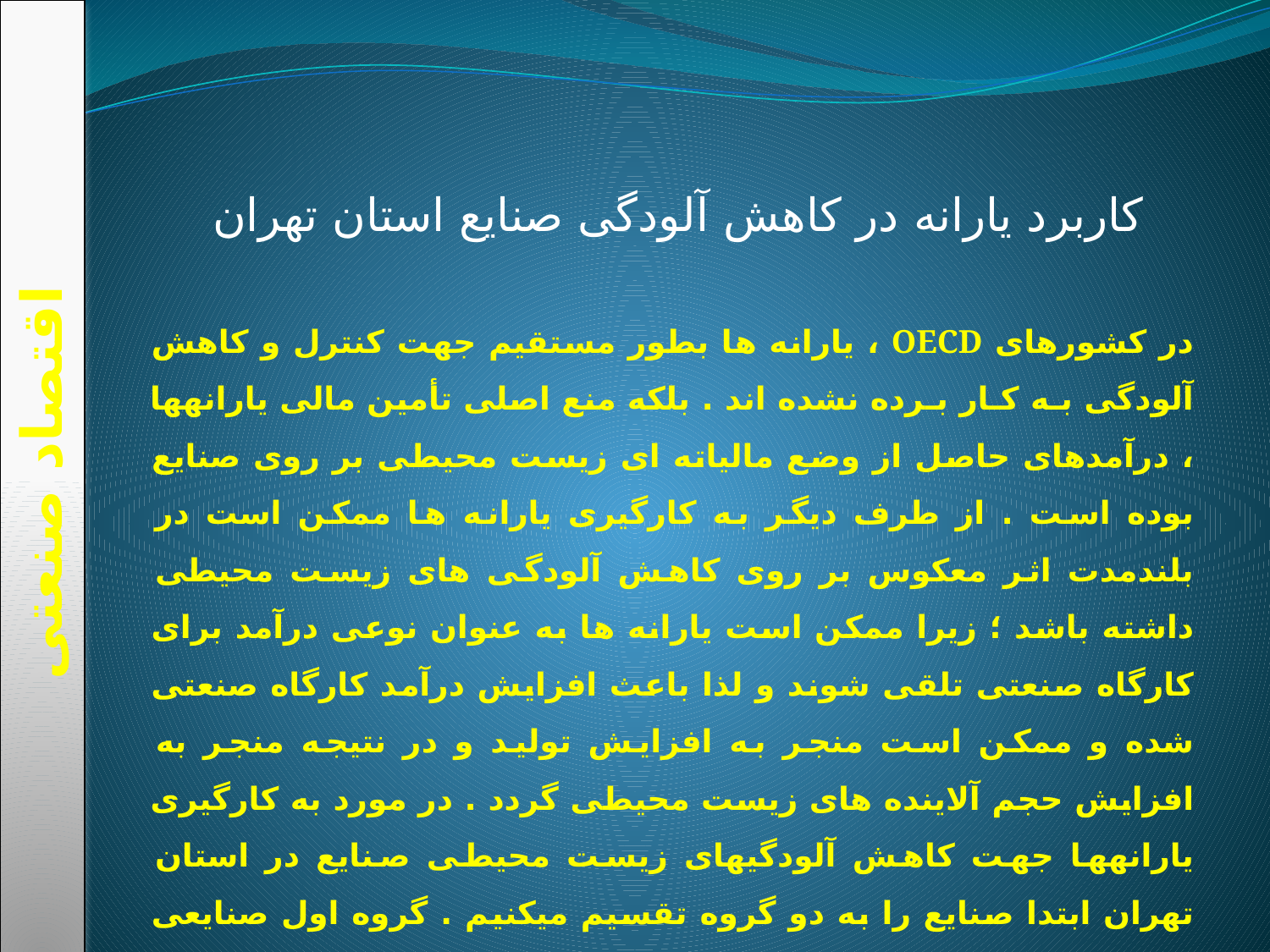

کاربرد یارانه در کاهش آلودگی صنایع استان تهران
در کشورهای OECD ، یارانه ها بطور مستقیم جهت کنترل و کاهش آلودگی بـه کـار بـرده نشده اند . بلکه منع اصلی تأمین مالی یارانهها ، درآمدهای حاصل از وضع مالیاته ای زیست محیطی بر روی صنایع بوده است . از طرف دیگر به کارگیری یارانه ها ممکن است در بلندمدت اثر معکوس بر روی کاهش آلودگی های زیست محیطی داشته باشد ؛ زیرا ممکن است یارانه ها به عنوان نوعی درآمد برای کارگاه صنعتی تلقی شوند و لذا باعث افزایش درآمد کارگاه صنعتی شده و ممکن است منجر به افزایش تولید و در نتیجه منجر به افزایش حجم آلاینده های زیست محیطی گردد . در مورد به کارگیری یارانهها جهت کاهش آلودگیهای زیست محیطی صنایع در استان تهران ابتدا صنایع را به دو گروه تقسیم میکنیم . گروه اول صنایعی هستند که به دلایل پیچیدگی سیستمهای تصفیه و گران بودن هزینه ساخت و خرید آنها ، صاحبان صنایع انگیزه کافی برای خرید و نصب تجهیزات کنترل آلودگی و سیستم های تصفیه ندارند این صنایع شامل :
الف ) صنایع نفت و پتروشیمی ب ) صنایع فلزی
اقتصاد صنعتی